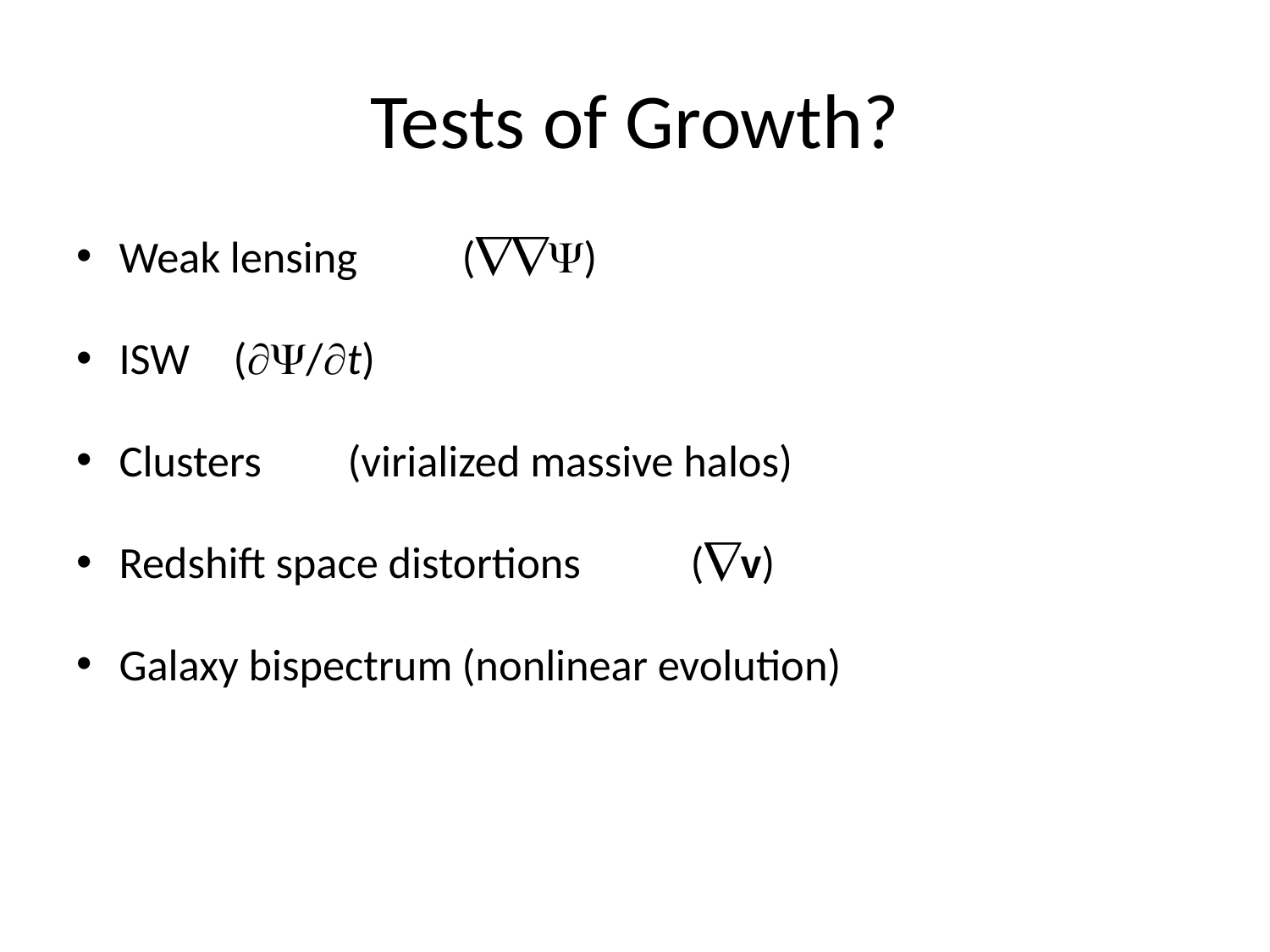

# Tests of Growth?
Weak lensing						(∇∇Ψ)

ISW									(∂Ψ/∂t)

Clusters							(virialized massive halos)

Redshift space distortions		(∇v)

Galaxy bispectrum				(nonlinear evolution)